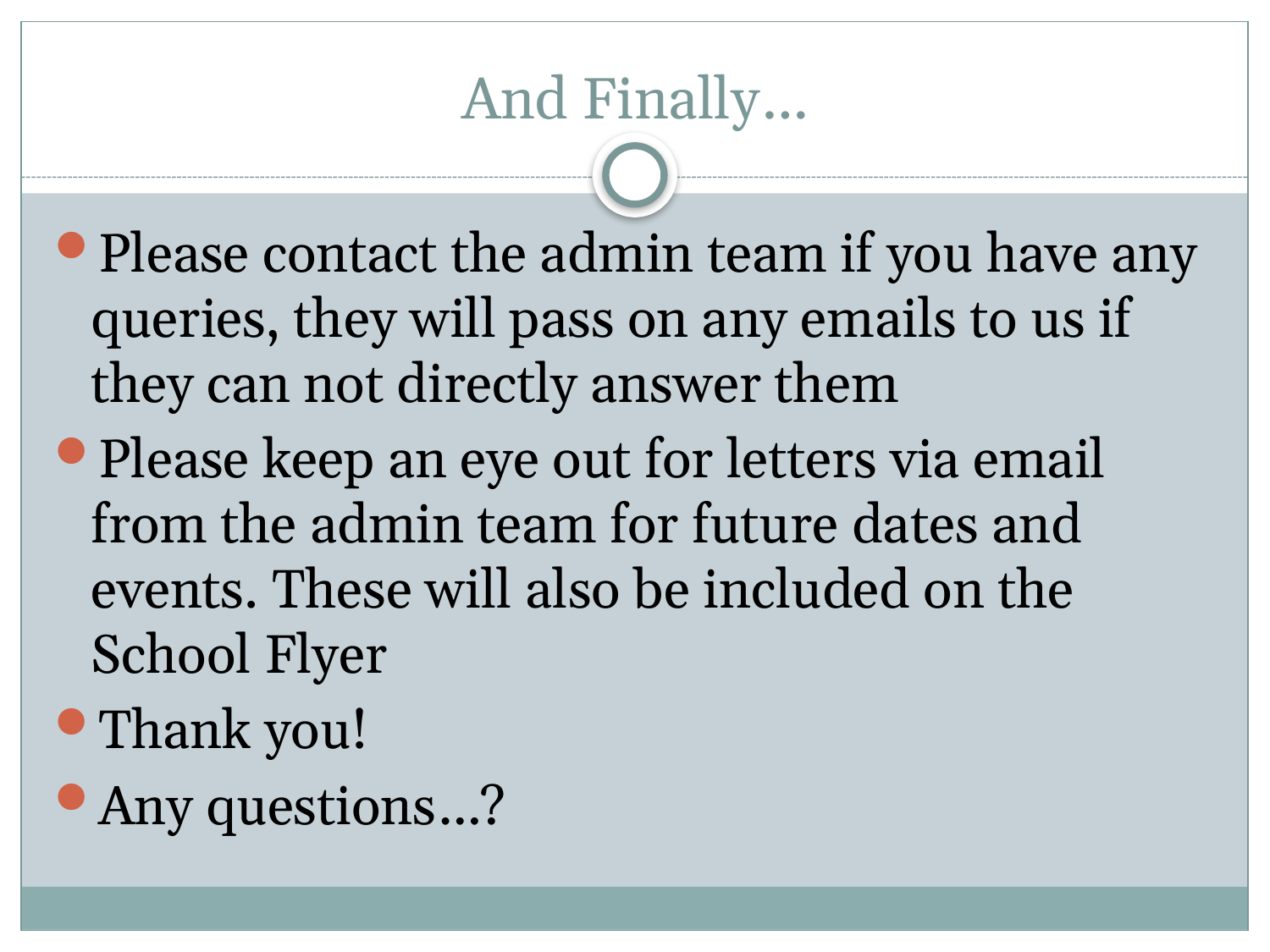

# And Finally…
Please contact the admin team if you have any queries, they will pass on any emails to us if they can not directly answer them
Please keep an eye out for letters via email from the admin team for future dates and events. These will also be included on the School Flyer
Thank you!
Any questions…?